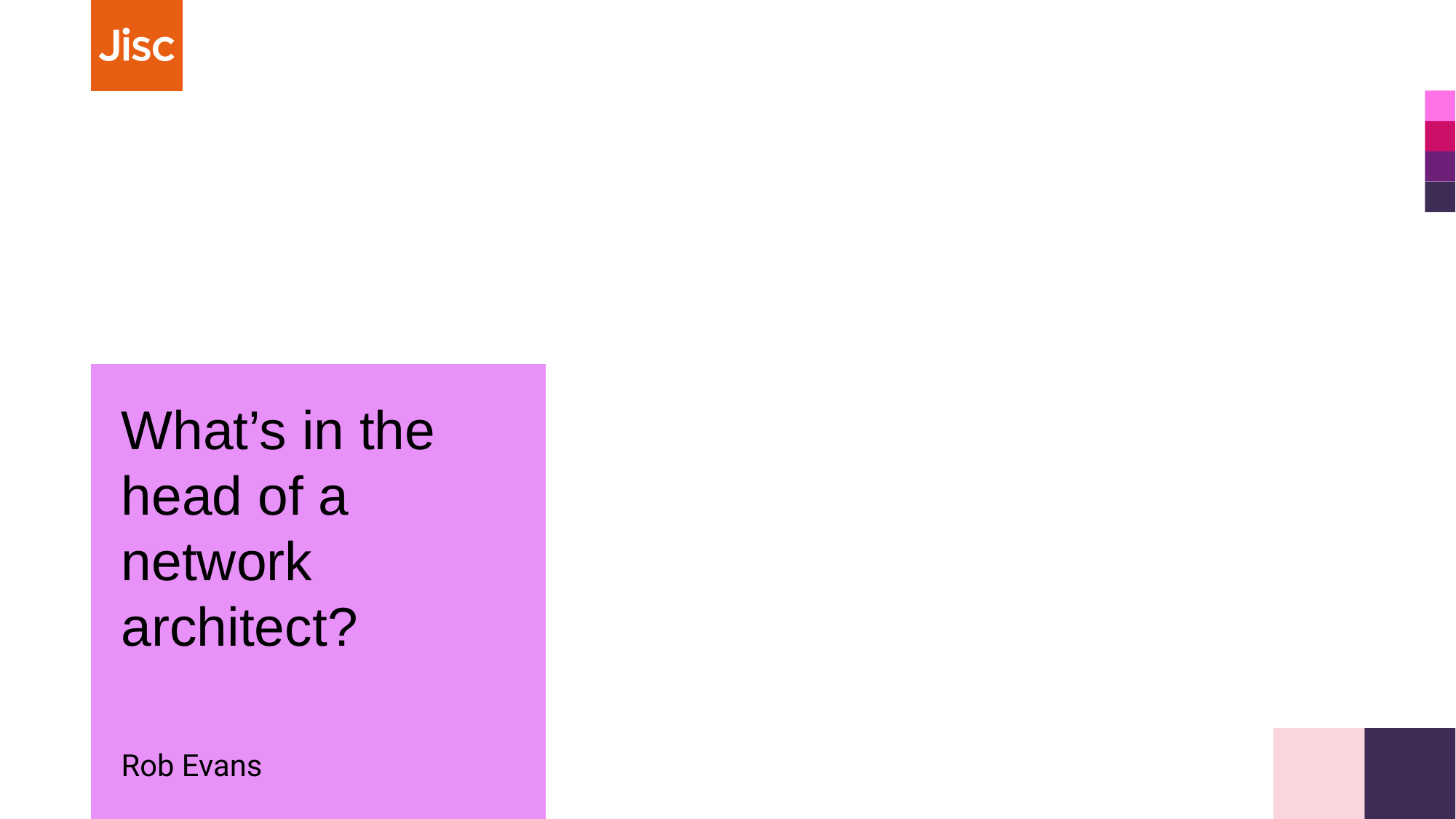

# What’s in the head of a network architect?
Rob Evans